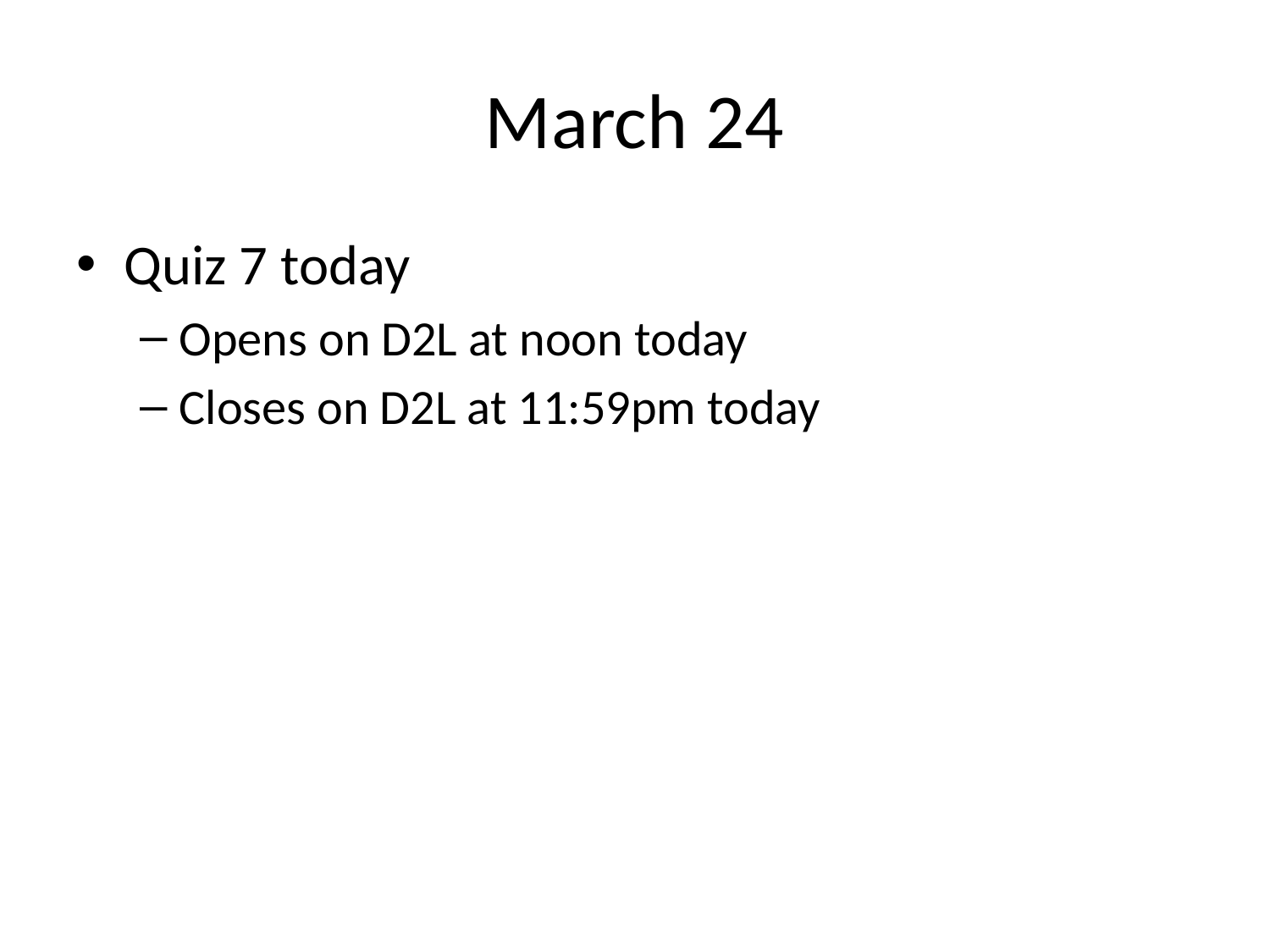

# March 24
Quiz 7 today
Opens on D2L at noon today
Closes on D2L at 11:59pm today